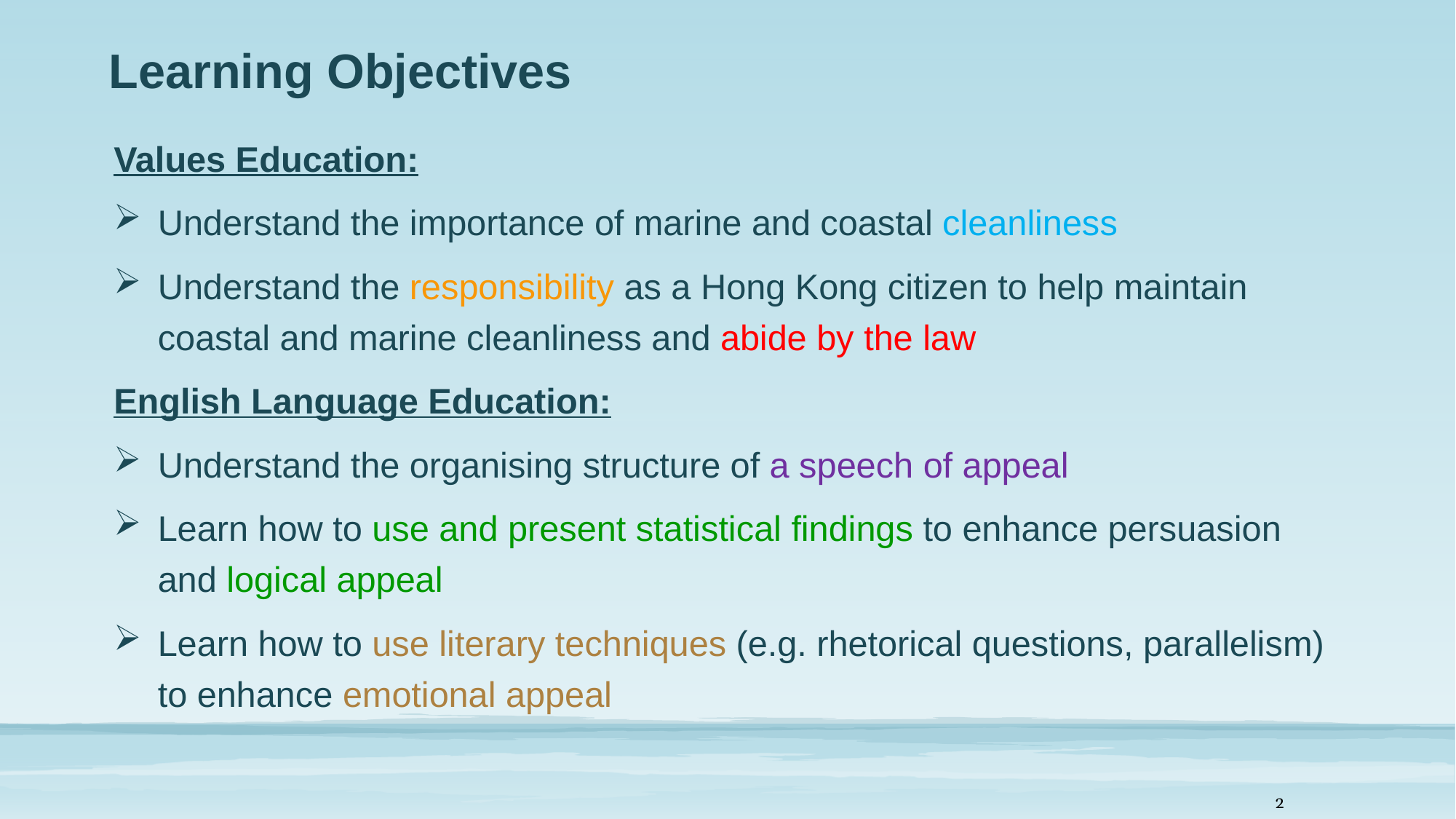

# Learning Objectives
Values Education:
Understand the importance of marine and coastal cleanliness
Understand the responsibility as a Hong Kong citizen to help maintain coastal and marine cleanliness and abide by the law
English Language Education:
Understand the organising structure of a speech of appeal
Learn how to use and present statistical findings to enhance persuasion and logical appeal
Learn how to use literary techniques (e.g. rhetorical questions, parallelism) to enhance emotional appeal

2